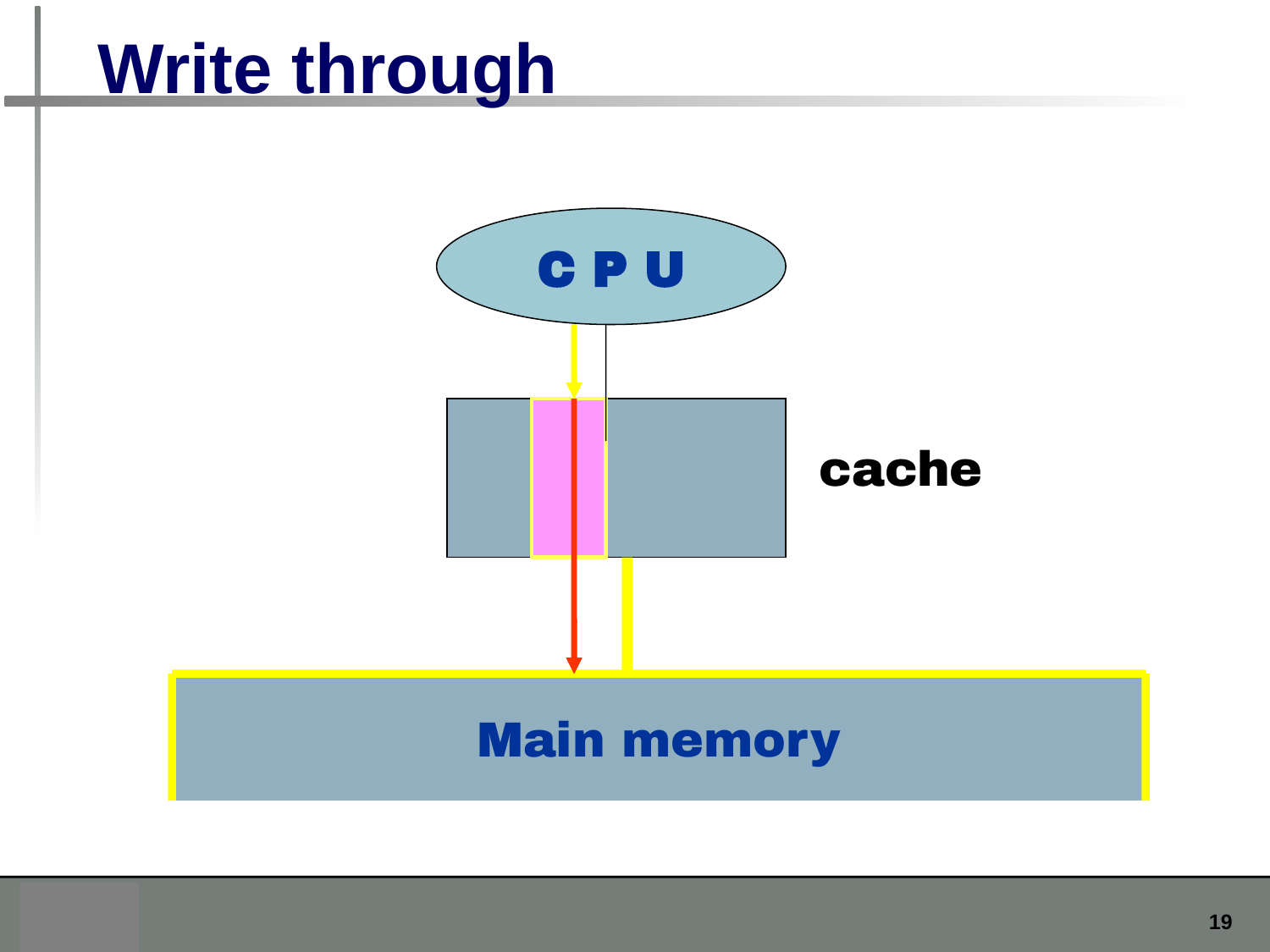

# Write through
C P U

cache

Main memory